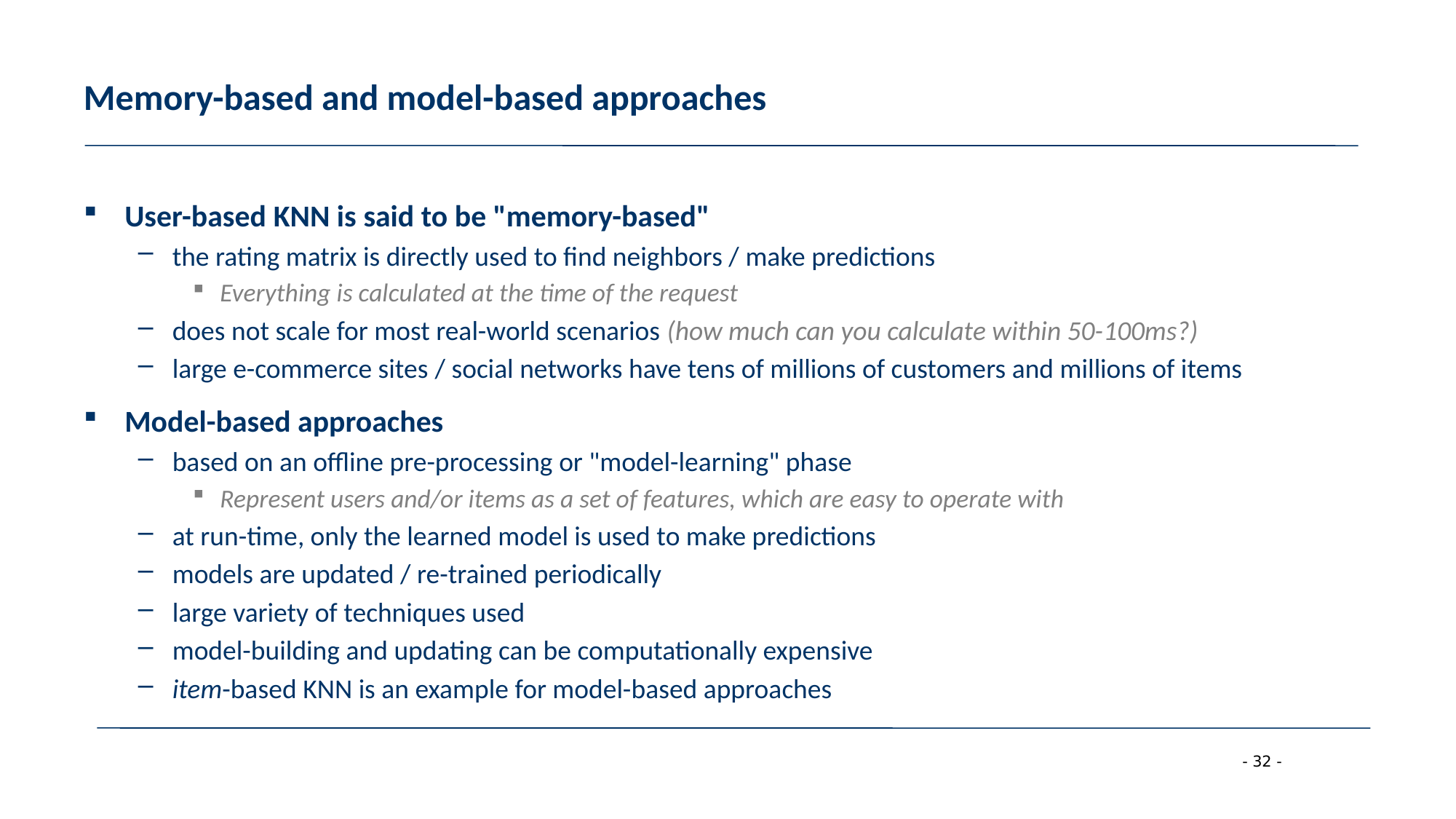

# Memory-based and model-based approaches
User-based KNN is said to be "memory-based"
the rating matrix is directly used to find neighbors / make predictions
Everything is calculated at the time of the request
does not scale for most real-world scenarios (how much can you calculate within 50-100ms?)
large e-commerce sites / social networks have tens of millions of customers and millions of items
Model-based approaches
based on an offline pre-processing or "model-learning" phase
Represent users and/or items as a set of features, which are easy to operate with
at run-time, only the learned model is used to make predictions
models are updated / re-trained periodically
large variety of techniques used
model-building and updating can be computationally expensive
item-based KNN is an example for model-based approaches